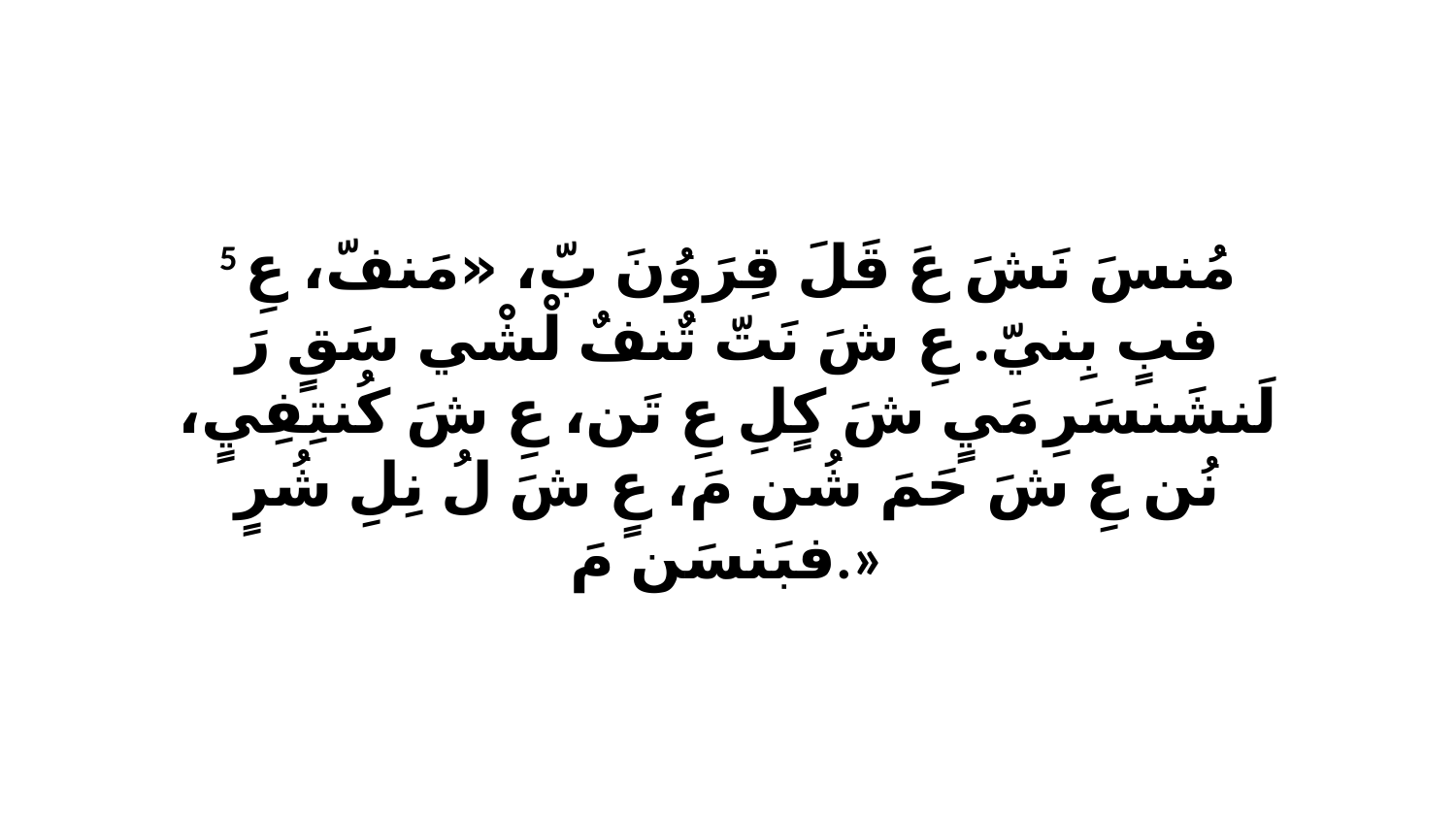

5 مُنسَ نَشَ عَ قَلَ قِرَوُنَ بّ، «مَنفّ، عِ فبٍ بِنيّ. عِ شَ نَتّ تٌنفٌ لْشْي سَقٍ رَ لَنشَنسَرِ مَيٍ شَ كٍلِ عِ تَن، عِ شَ كُنتِفِيٍ، نُن عِ شَ حَمَ شُن مَ، عٍ شَ لُ نِلِ شُرٍ فبَنسَن مَ.»